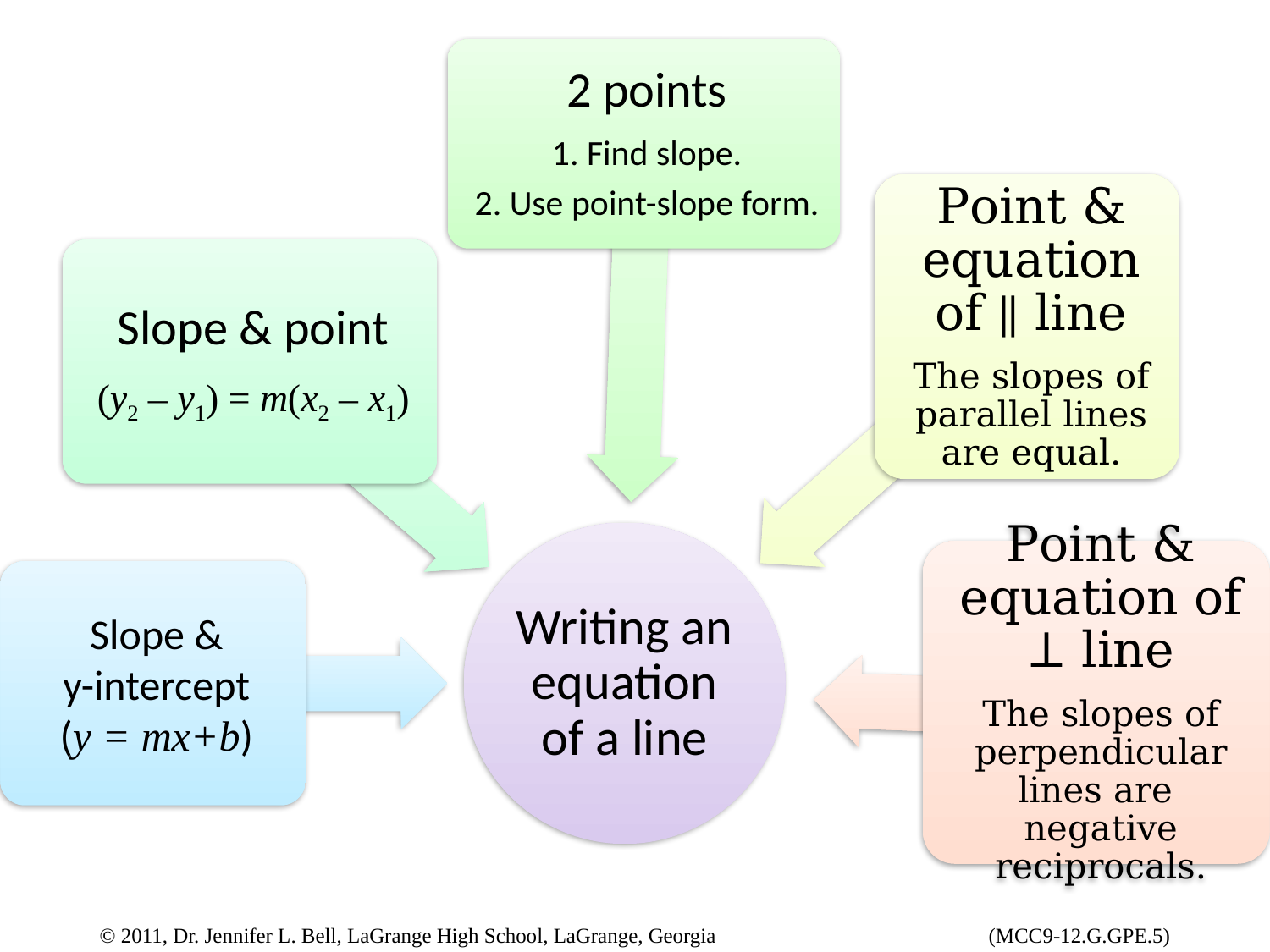

Writing an equation of a line
Slope &
y-intercept
(y = mx+b)
Slope & point
(y2 – y1) = m(x2 – x1)
2 points
1. Find slope.
2. Use point-slope form.
Point & equation of ∥ line
The slopes of parallel lines are equal.
Point & equation of ⊥ line
The slopes of perpendicular lines are  negative reciprocals.
© 2011, Dr. Jennifer L. Bell, LaGrange High School, LaGrange, Georgia			(MCC9-12.G.GPE.5)